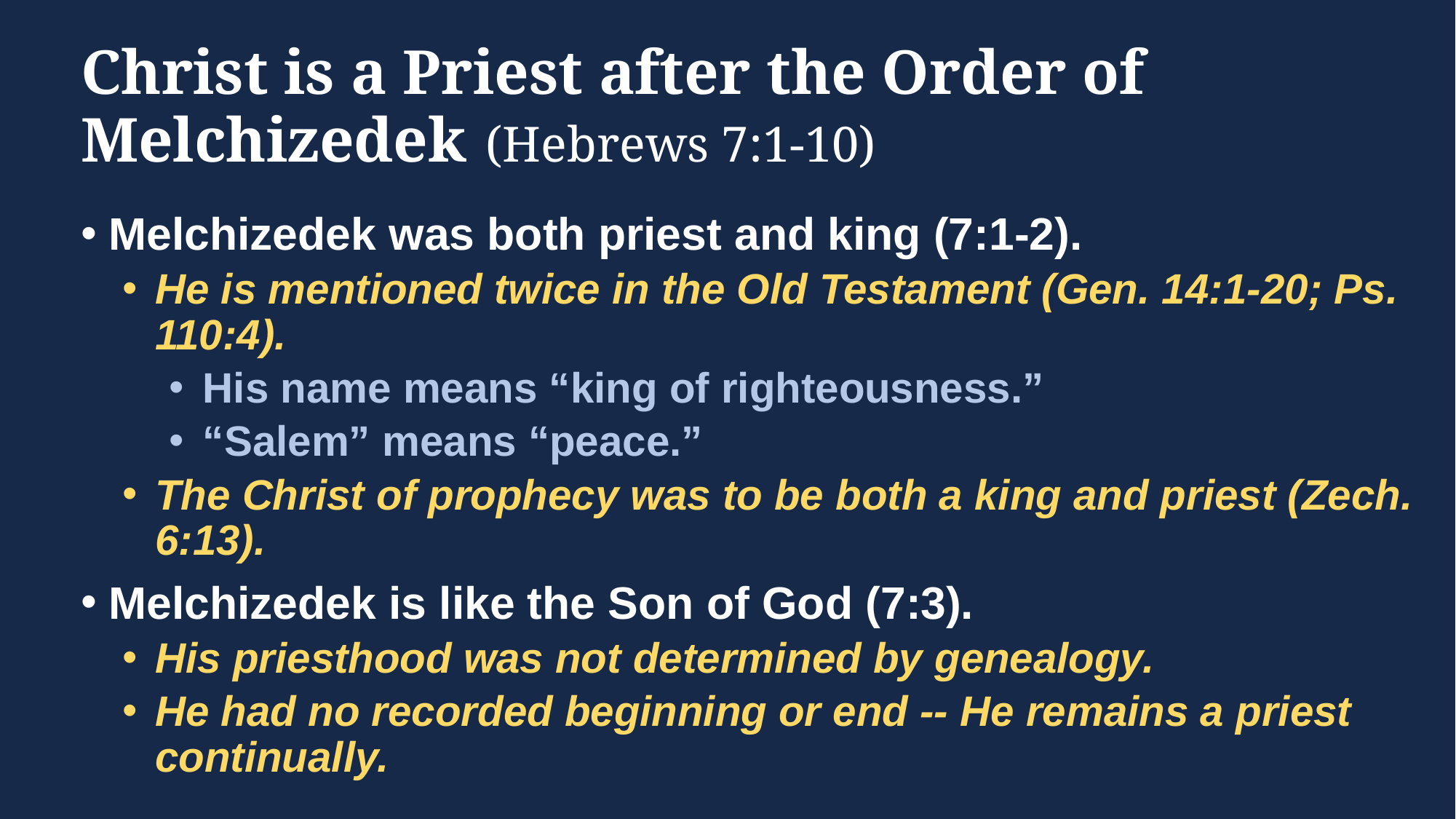

# Christ is a Priest after the Order of Melchizedek (Hebrews 7:1-10)
Melchizedek was both priest and king (7:1-2).
He is mentioned twice in the Old Testament (Gen. 14:1-20; Ps. 110:4).
His name means “king of righteousness.”
“Salem” means “peace.”
The Christ of prophecy was to be both a king and priest (Zech. 6:13).
Melchizedek is like the Son of God (7:3).
His priesthood was not determined by genealogy.
He had no recorded beginning or end -- He remains a priest continually.